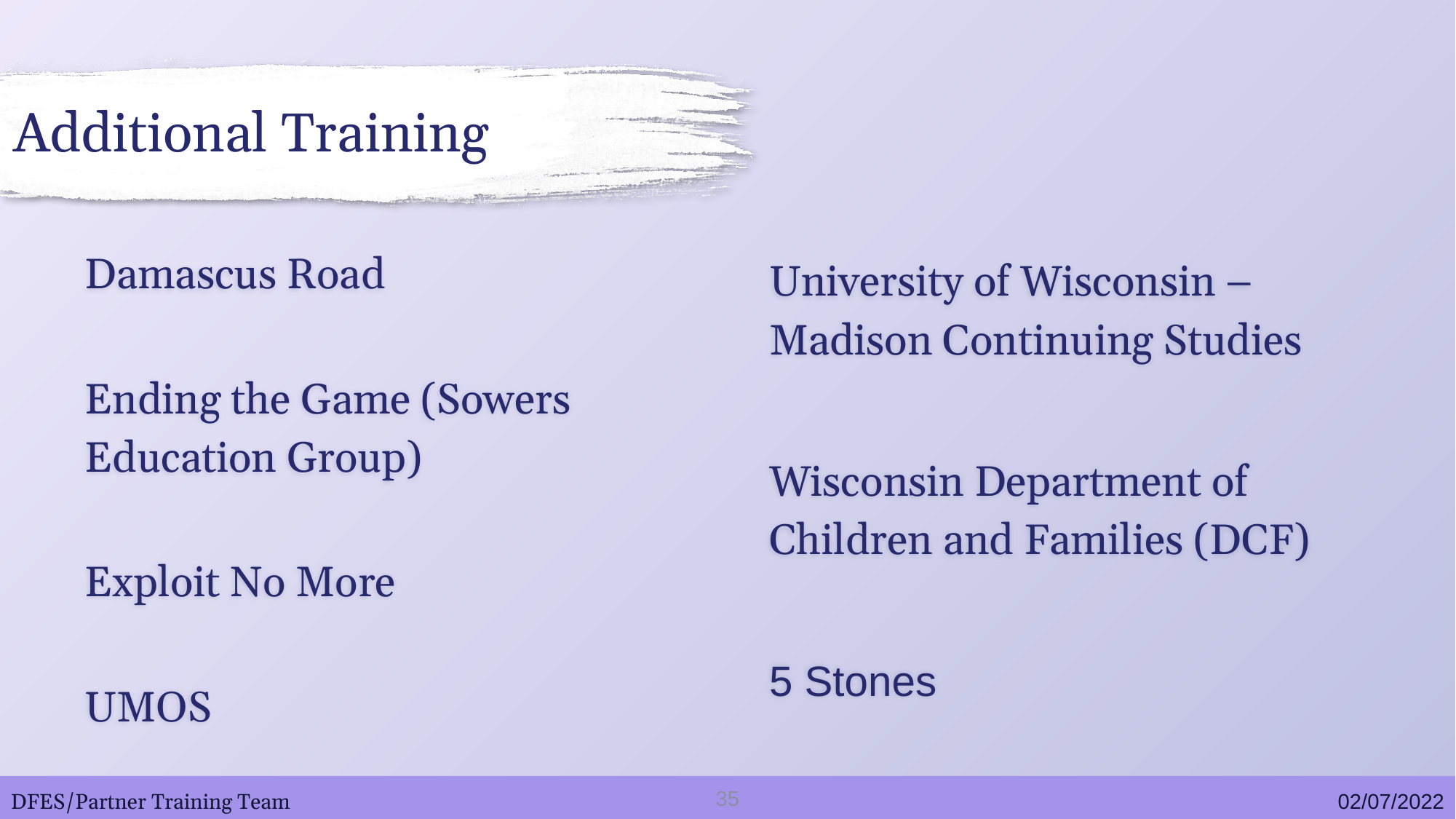

# Additional Training
Damascus Road

Ending the Game (Sowers Education Group)

Exploit No More

UMOS
University of Wisconsin – Madison Continuing Studies

Wisconsin Department of Children and Families (DCF)

5 Stones
35